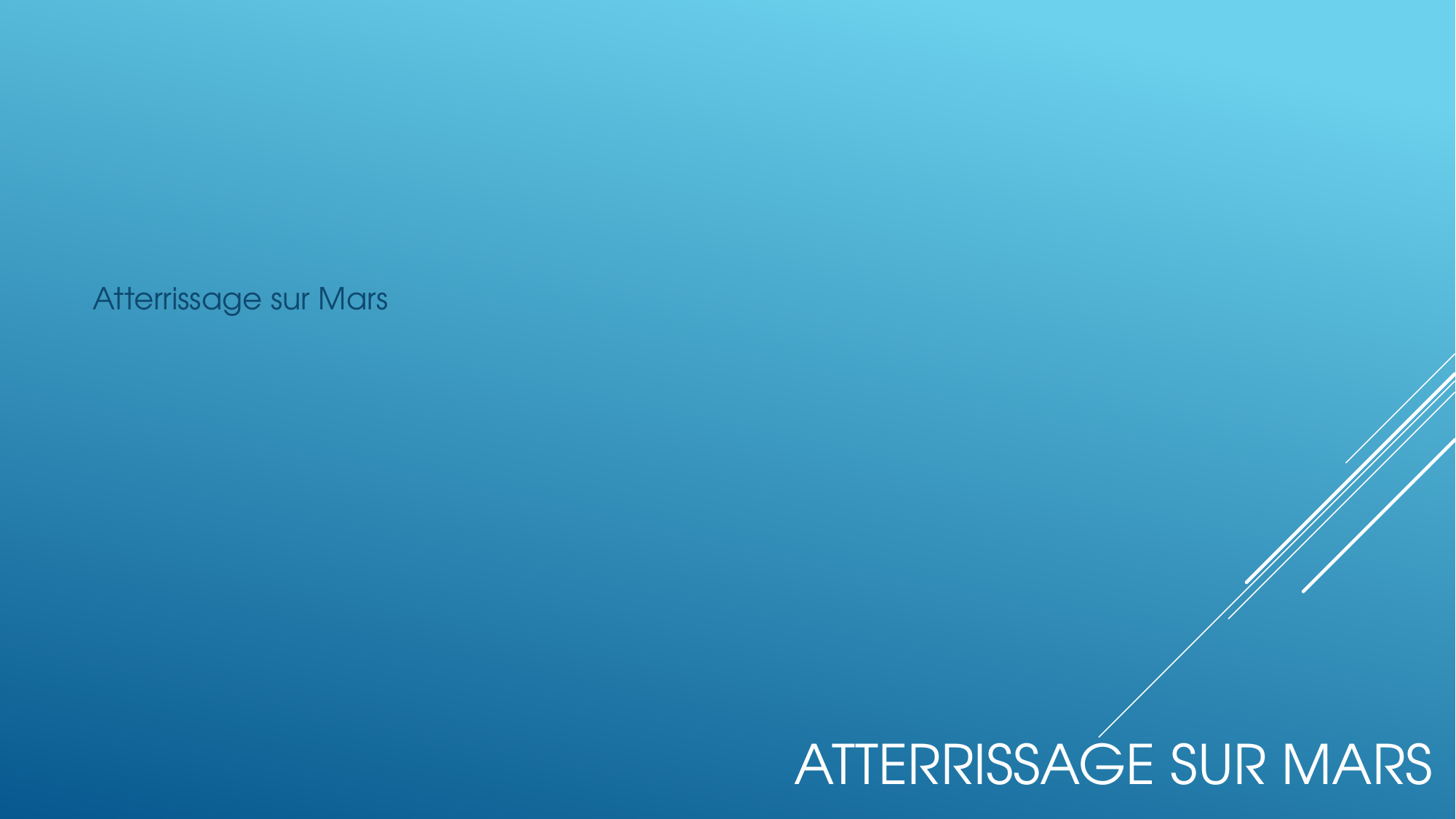

Atterrissage sur Mars
# Atterrissage sur Mars